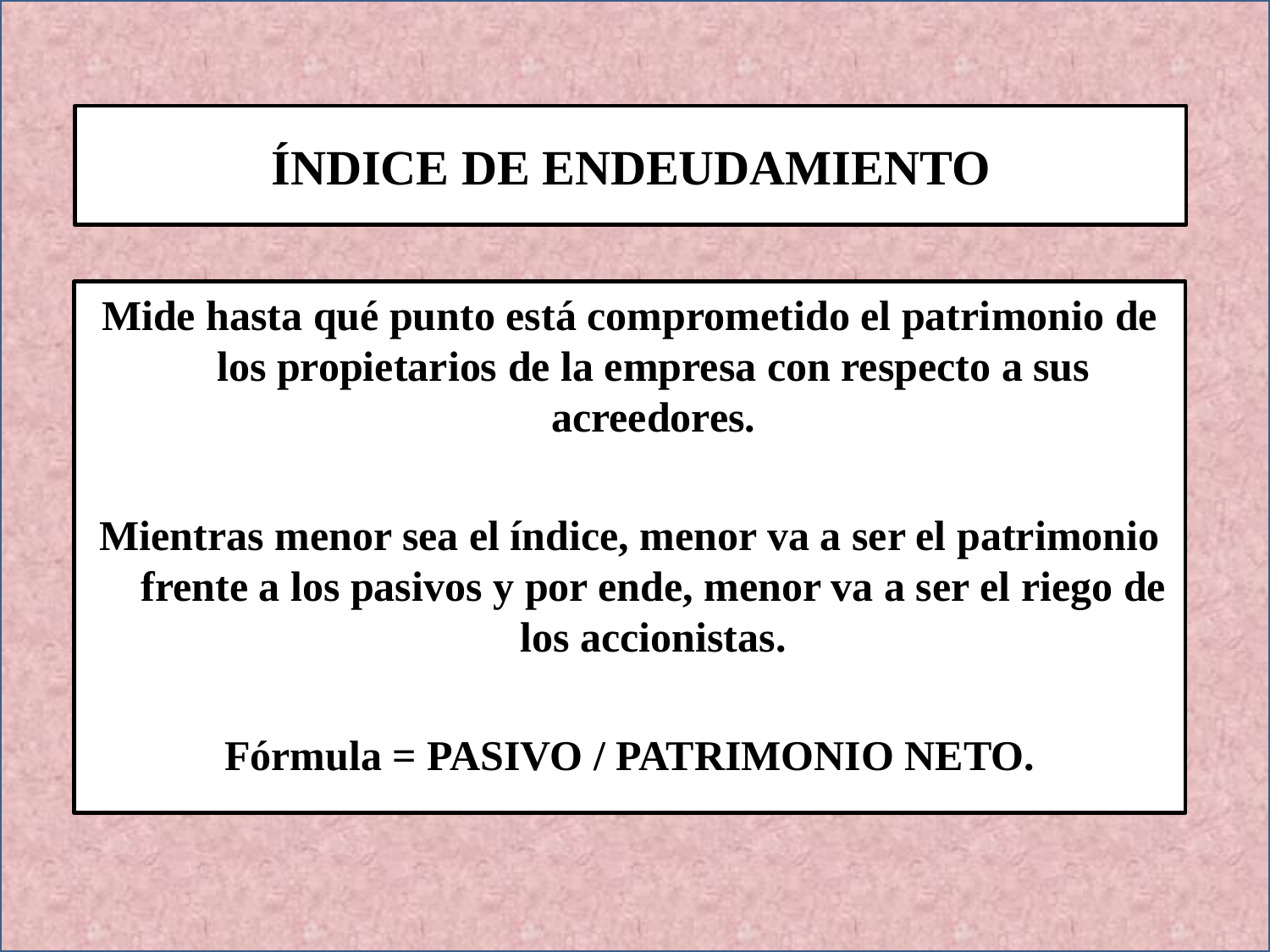

ÍNDICE DE ENDEUDAMIENTO
Mide hasta qué punto está comprometido el patrimonio de los propietarios de la empresa con respecto a sus acreedores.

Mientras menor sea el índice, menor va a ser el patrimonio frente a los pasivos y por ende, menor va a ser el riego de los accionistas.

Fórmula = PASIVO / PATRIMONIO NETO.